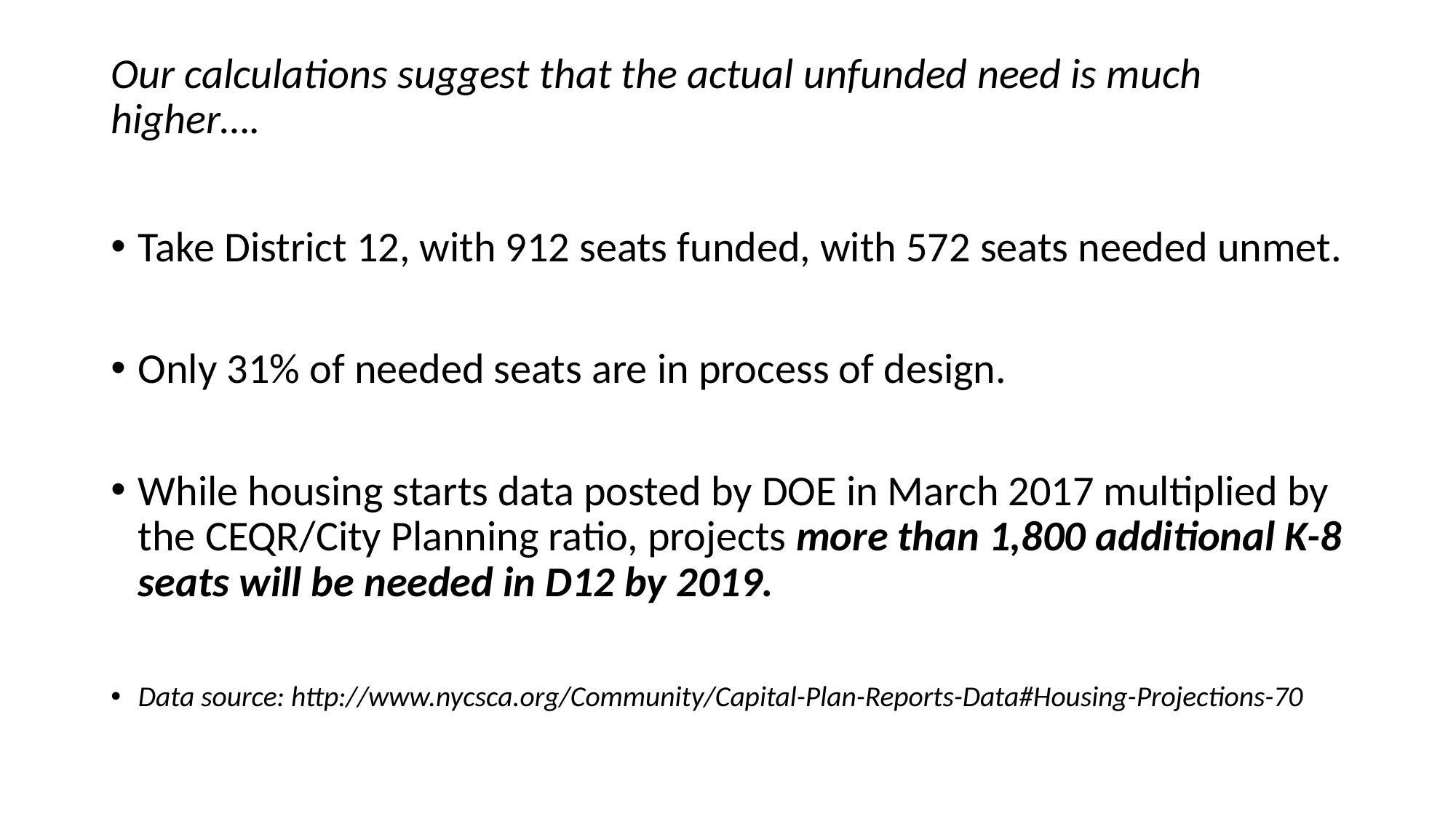

# Our calculations suggest that the actual unfunded need is much higher….

Take District 12, with 912 seats funded, with 572 seats needed unmet.

Only 31% of needed seats are in process of design.

While housing starts data posted by DOE in March 2017 multiplied by the CEQR/City Planning ratio, projects more than 1,800 additional K-8 seats will be needed in D12 by 2019.

Data source: http://www.nycsca.org/Community/Capital-Plan-Reports-Data#Housing-Projections-70